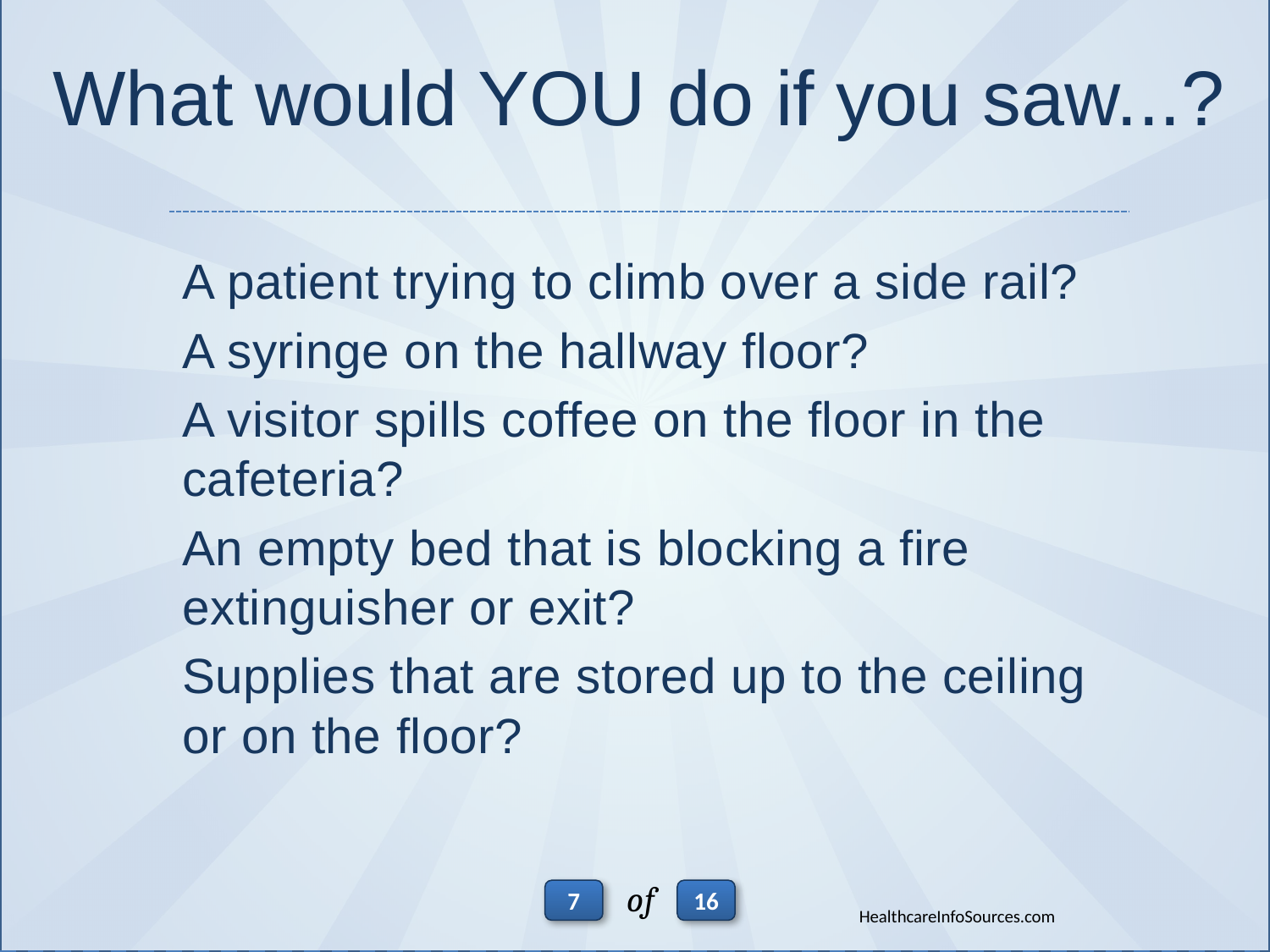

What would YOU do if you saw...?
A patient trying to climb over a side rail?
A syringe on the hallway floor?
A visitor spills coffee on the floor in the cafeteria?
An empty bed that is blocking a fire extinguisher or exit?
Supplies that are stored up to the ceiling or on the floor?

of
7
16
HealthcareInfoSources.com